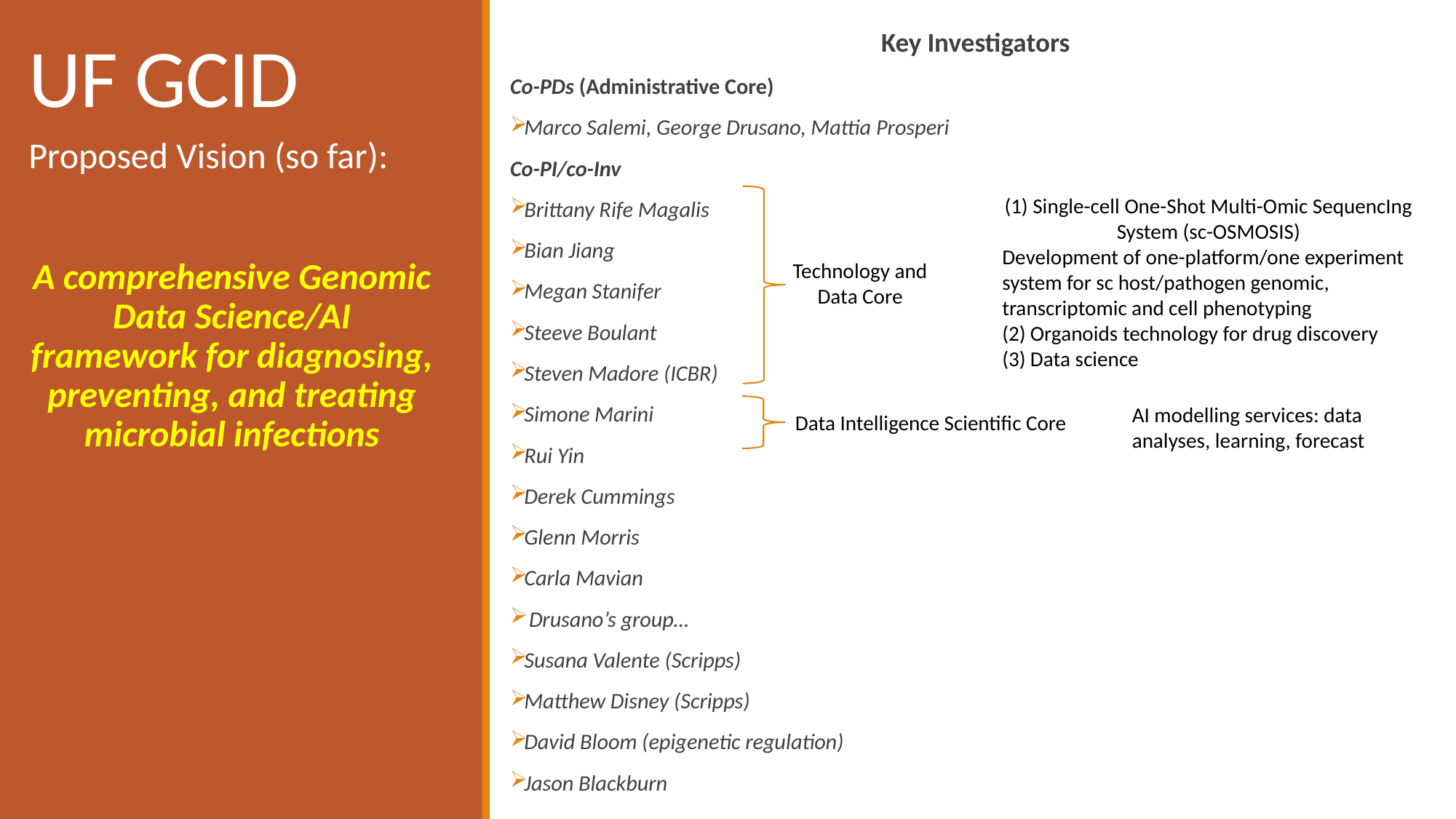

Key Investigators
Co-PDs (Administrative Core)
Marco Salemi, George Drusano, Mattia Prosperi
Co-PI/co-Inv
Brittany Rife Magalis
Bian Jiang
Megan Stanifer
Steeve Boulant
Steven Madore (ICBR)
Simone Marini
Rui Yin
Derek Cummings
Glenn Morris
Carla Mavian
 Drusano’s group…
Susana Valente (Scripps)
Matthew Disney (Scripps)
David Bloom (epigenetic regulation)
Jason Blackburn

# UF GCID
Proposed Vision (so far):

A comprehensive Genomic Data Science/AI framework for diagnosing, preventing, and treating microbial infections

(1) Single-cell One-Shot Multi-Omic SequencIng System (sc-OSMOSIS)
Development of one-platform/one experiment system for sc host/pathogen genomic, transcriptomic and cell phenotyping
(2) Organoids technology for drug discovery
(3) Data science
Technology and
Data Core
AI modelling services: data analyses, learning, forecast

Data Intelligence Scientific Core